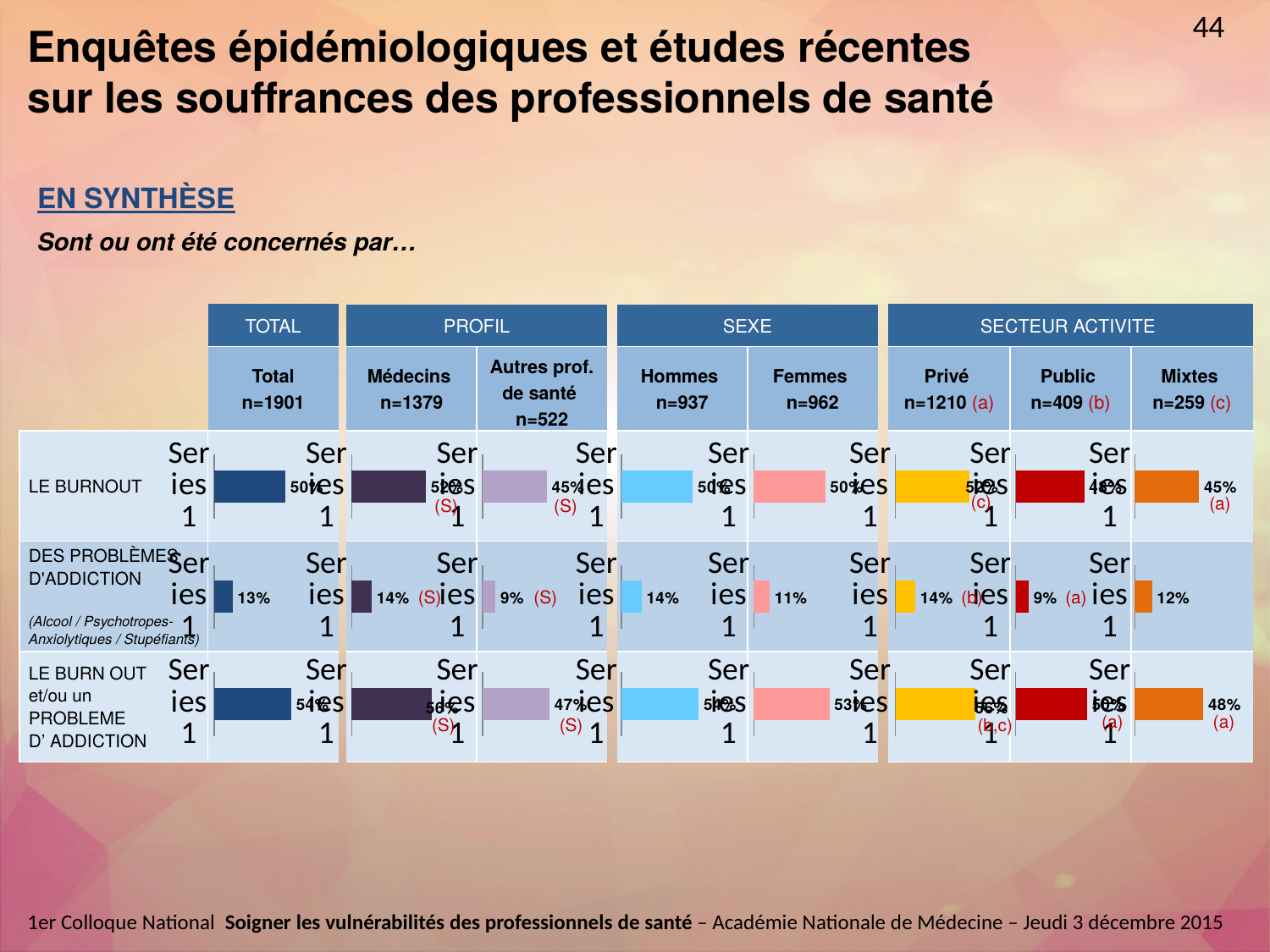

44
Enquêtes épidémiologiques et études récentes sur les souffrances des professionnels de santé
EN SYNTHÈSE
Sont ou ont été concernés par…

|  | TOTAL |
| --- | --- |
|  | Total n=1901 |
| LE BURNOUT |  |
| DES PROBLÈMES D'ADDICTION (Alcool / Psychotropes-Anxiolytiques / Stupéfiants) |  |
| LE BURN OUT et/ou un PROBLEME D’ ADDICTION |  |
| SECTEUR ACTIVITE |  |  |
| --- | --- | --- |
| Privé n=1210 (a) | Public n=409 (b) | Mixtes n=259 (c) |
|  |  |  |
|  |  |  |
|  |  |  |
| PROFIL |  |
| --- | --- |
| Médecins n=1379 | Autres prof. de santé n=522 |
|  |  |
|  |  |
|  |  |
| SEXE |  |
| --- | --- |
| Hommes n=937 | Femmes n=962 |
|  |  |
|  |  |
|  |  |

### Chart

| Category | Série 1 |
|---|---|
|  | 0.5 |

### Chart

| Category | Série 1 |
|---|---|
|  | 0.52 |

### Chart

| Category | Série 1 |
|---|---|
|  | 0.45 |

### Chart

| Category | Série 1 |
|---|---|
|  | 0.5 |

### Chart

| Category | Série 1 |
|---|---|
|  | 0.5 |

### Chart

| Category | Série 1 |
|---|---|
|  | 0.52 |

### Chart

| Category | Série 1 |
|---|---|
|  | 0.48 |

### Chart

| Category | Série 1 |
|---|---|
|  | 0.45 |
(c)
(a)
(S)
(S)

### Chart

| Category | Série 1 |
|---|---|
|  | 0.13 |

### Chart

| Category | Série 1 |
|---|---|
|  | 0.14 |

### Chart

| Category | Série 1 |
|---|---|
|  | 0.09 |

### Chart

| Category | Série 1 |
|---|---|
|  | 0.14 |

### Chart

| Category | Série 1 |
|---|---|
|  | 0.11 |

### Chart

| Category | Série 1 |
|---|---|
|  | 0.14 |

### Chart

| Category | Série 1 |
|---|---|
|  | 0.09 |

### Chart

| Category | Série 1 |
|---|---|
|  | 0.12 |
(b)
(S)
(S)
(a)

### Chart

| Category | Série 1 |
|---|---|
|  | 0.54 |

### Chart

| Category | Série 1 |
|---|---|
|  | 0.56 |

### Chart

| Category | Série 1 |
|---|---|
|  | 0.47 |

### Chart

| Category | Série 1 |
|---|---|
|  | 0.54 |

### Chart

| Category | Série 1 |
|---|---|
|  | 0.53 |

### Chart

| Category | Série 1 |
|---|---|
|  | 0.56 |

### Chart

| Category | Série 1 |
|---|---|
|  | 0.5 |

### Chart

| Category | Série 1 |
|---|---|
|  | 0.48 |
(a)
(a)
(S)
(S)
(b,c)
1er Colloque National  Soigner les vulnérabilités des professionnels de santé – Académie Nationale de Médecine – Jeudi 3 décembre 2015